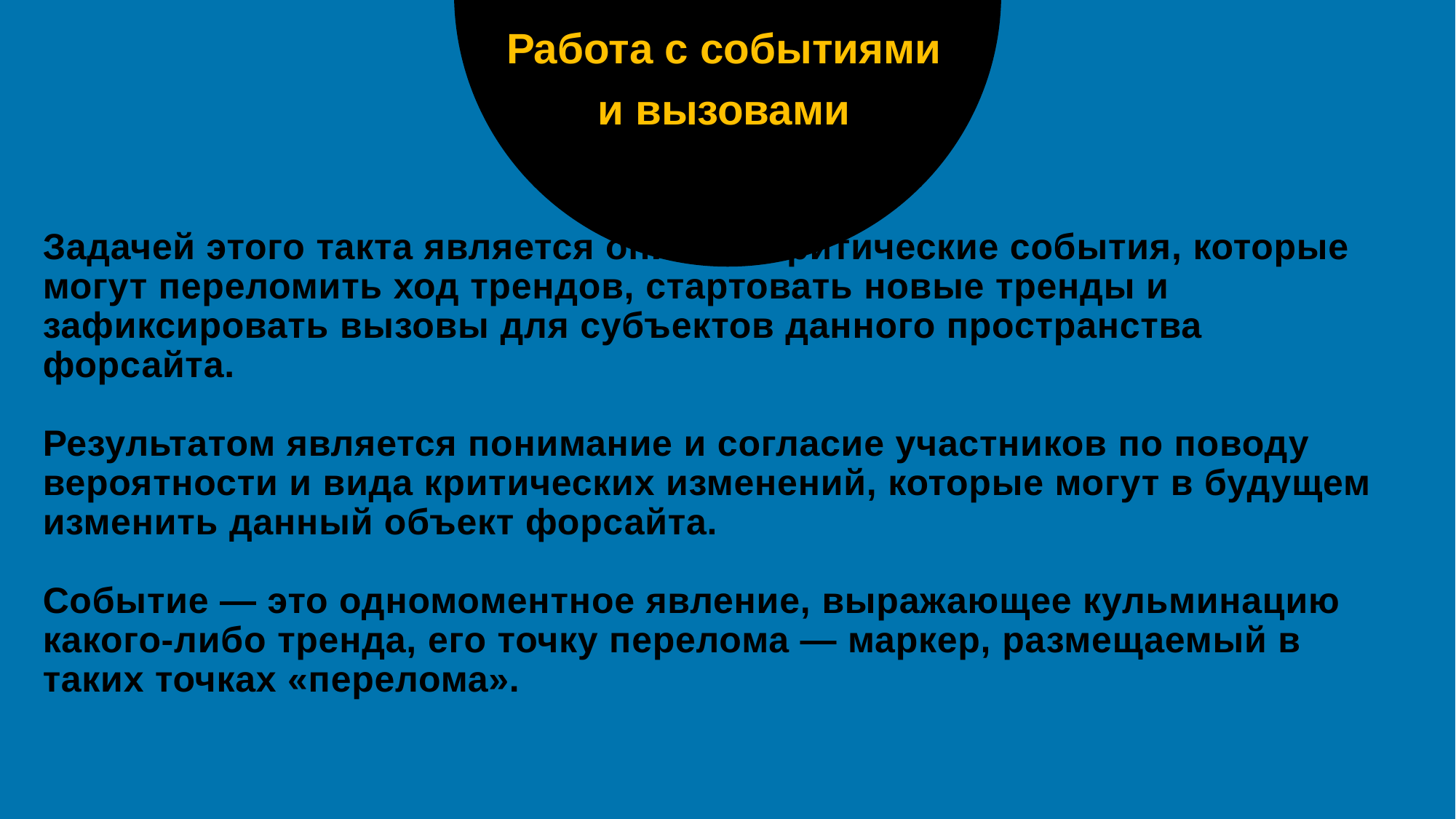

Работа с событиями
и вызовами
# Задачей этого такта является описать критические события, которые могут переломить ход трендов, стартовать новые тренды и зафиксировать вызовы для субъектов данного пространства форсайта. Результатом является понимание и согласие участников по поводу вероятности и вида критических изменений, которые могут в будущем изменить данный объект форсайта. Событие — это одномоментное явление, выражающее кульминацию какого-либо тренда, его точку перелома — маркер, размещаемый в таких точках «перелома».